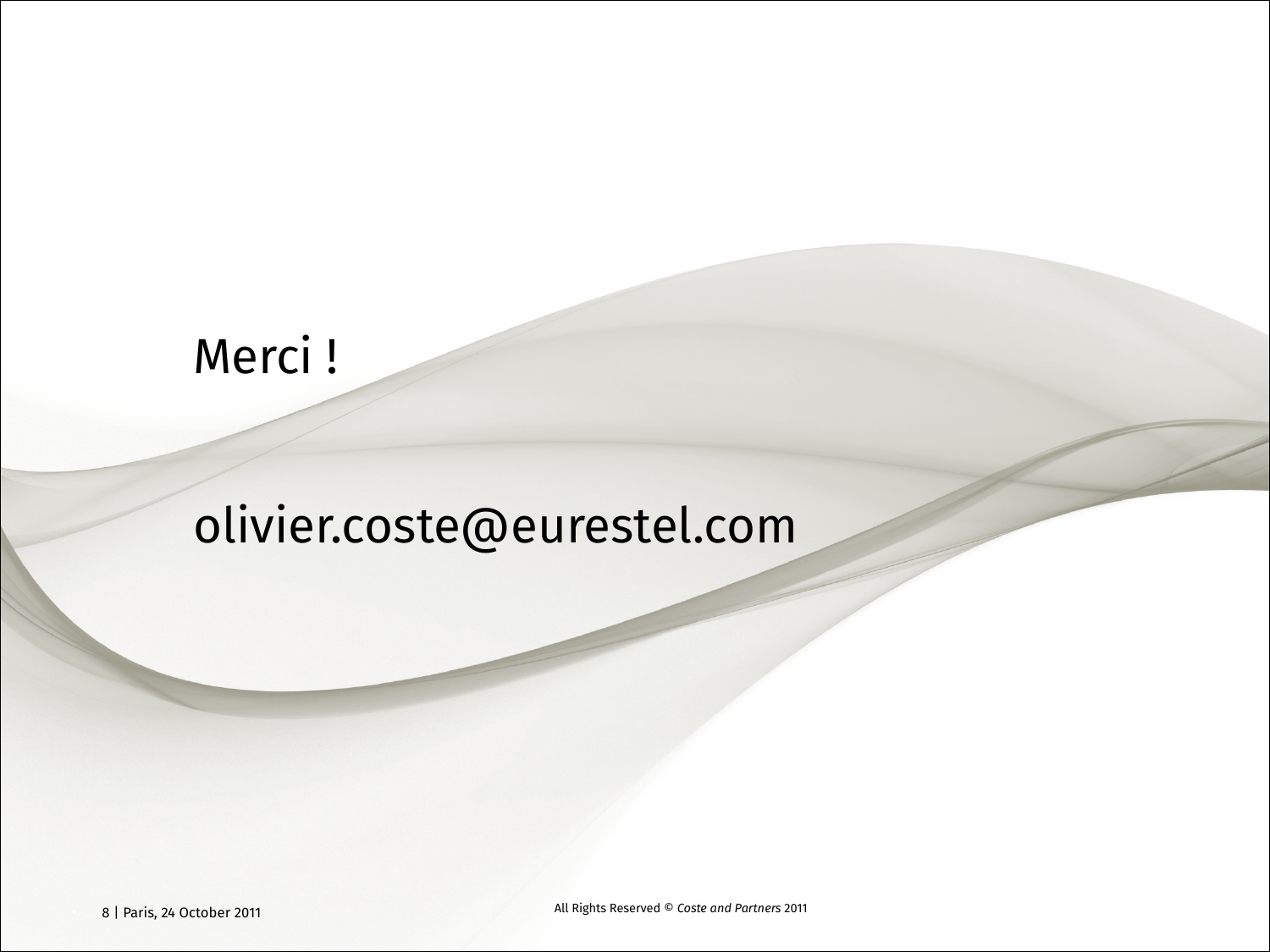

Merci !

olivier.coste@eurestel.com
8 | Paris, 24 October 2011